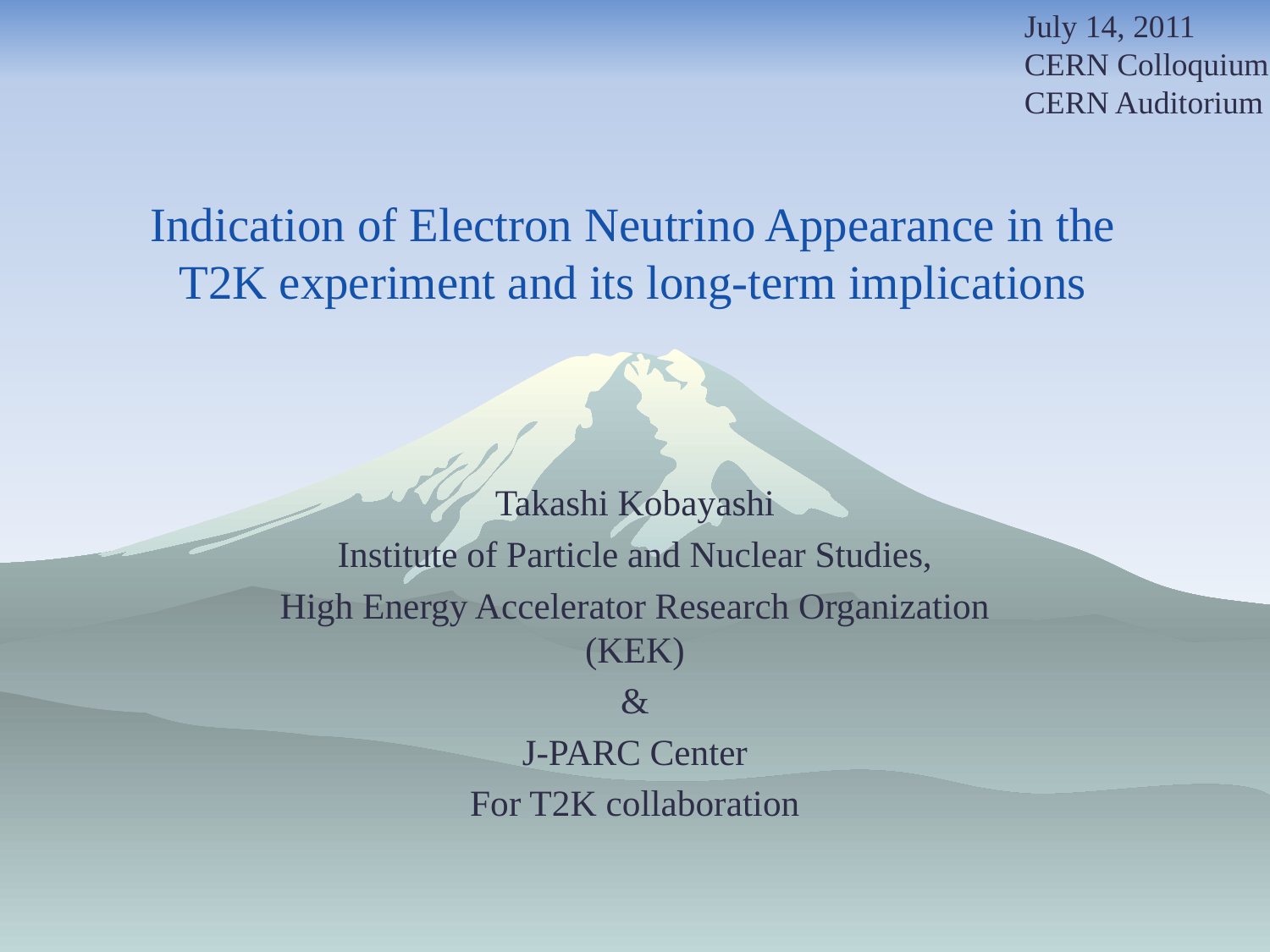

July 14, 2011
CERN Colloquium
CERN Auditorium
# Indication of Electron Neutrino Appearance in the T2K experiment and its long-term implications
Takashi Kobayashi
Institute of Particle and Nuclear Studies,
High Energy Accelerator Research Organization (KEK)
&
J-PARC Center
For T2K collaboration